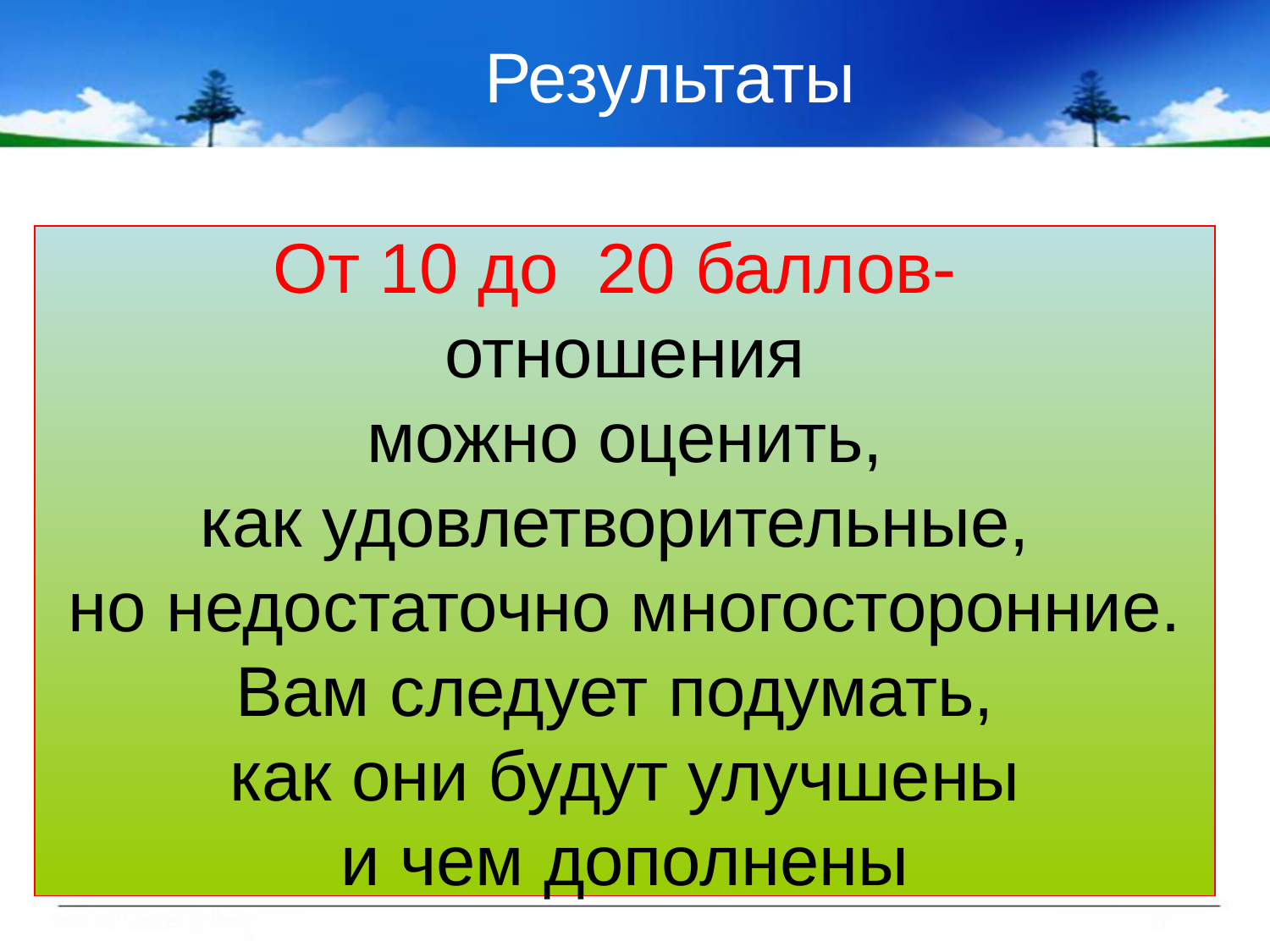

Результаты
От 10 до  20 баллов-
 отношения
можно оценить,
как удовлетворительные,
но недостаточно многосторонние.
Вам следует подумать,
как они будут улучшены
и чем дополнены